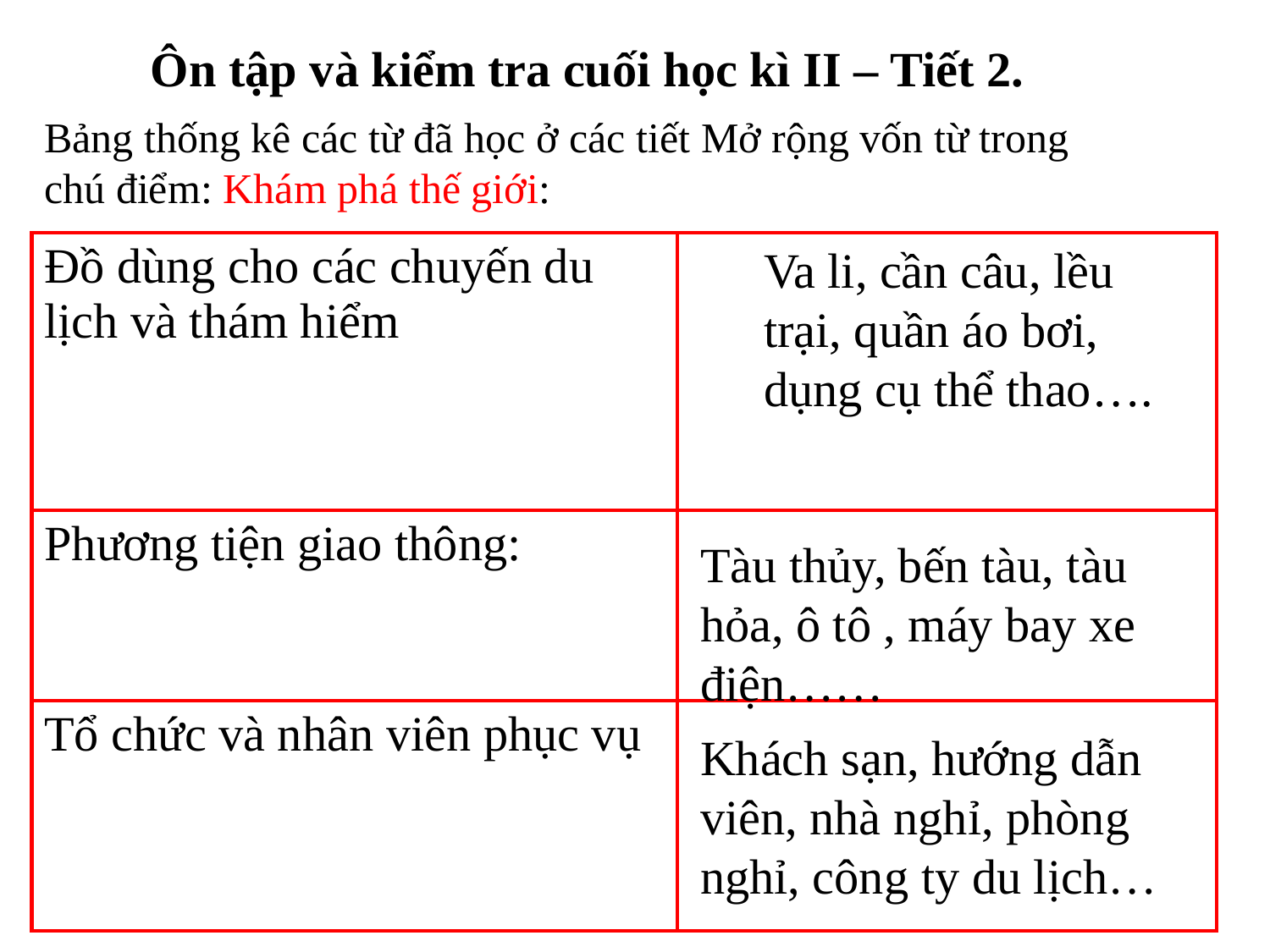

Ôn tập và kiểm tra cuối học kì II – Tiết 2.
Bảng thống kê các từ đã học ở các tiết Mở rộng vốn từ trong
chú điểm: Khám phá thế giới:
| Đồ dùng cho các chuyến du lịch và thám hiểm |  |
| --- | --- |
| Phương tiện giao thông: |  |
| Tổ chức và nhân viên phục vụ |  |
Va li, cần câu, lều trại, quần áo bơi, dụng cụ thể thao….

Tàu thủy, bến tàu, tàu hỏa, ô tô , máy bay xe điện……
Khách sạn, hướng dẫn viên, nhà nghỉ, phòng nghỉ, công ty du lịch…